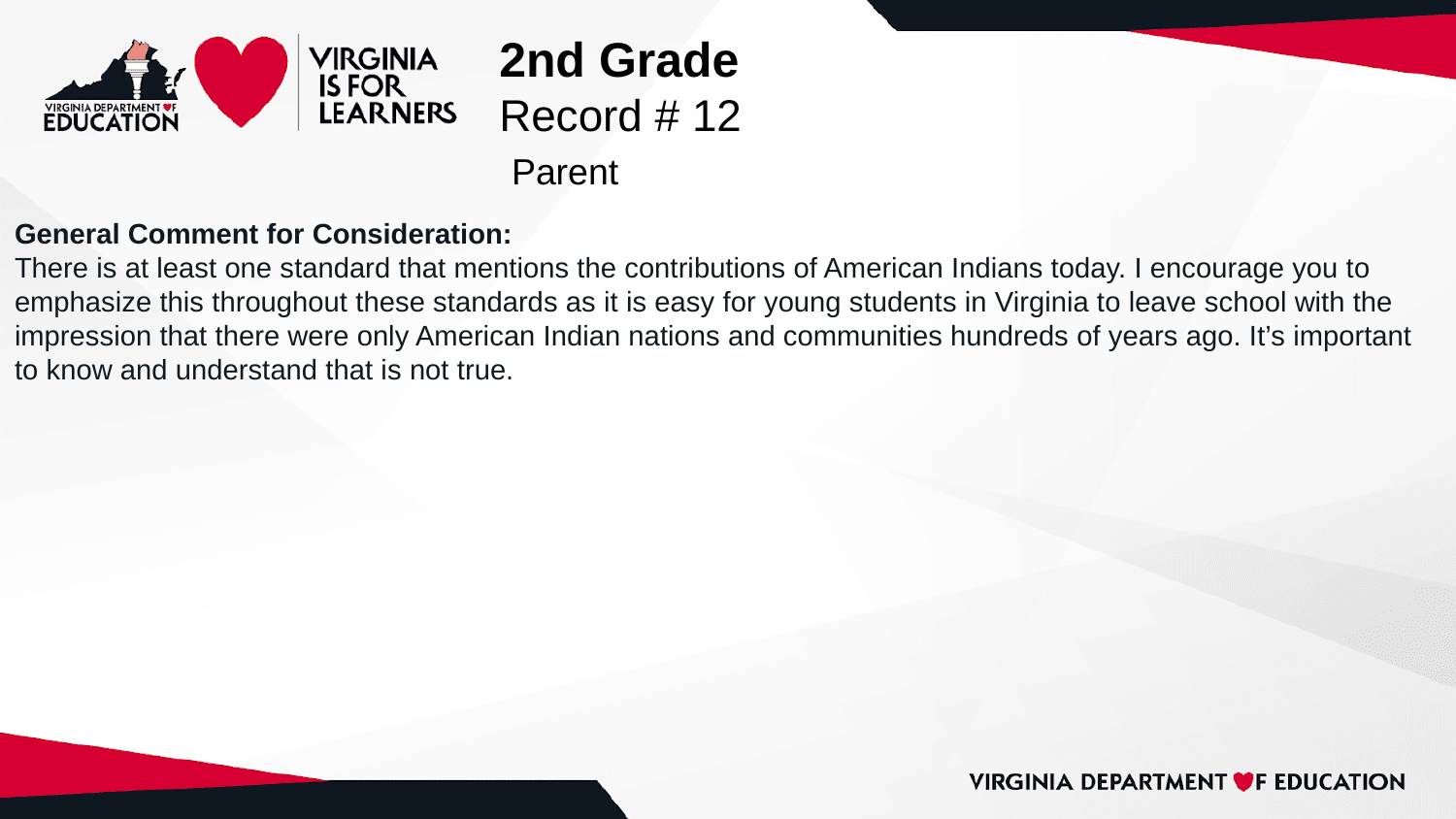

# 2nd Grade
Record # 12
 Parent

General Comment for Consideration:
There is at least one standard that mentions the contributions of American Indians today. I encourage you to emphasize this throughout these standards as it is easy for young students in Virginia to leave school with the impression that there were only American Indian nations and communities hundreds of years ago. It’s important to know and understand that is not true.